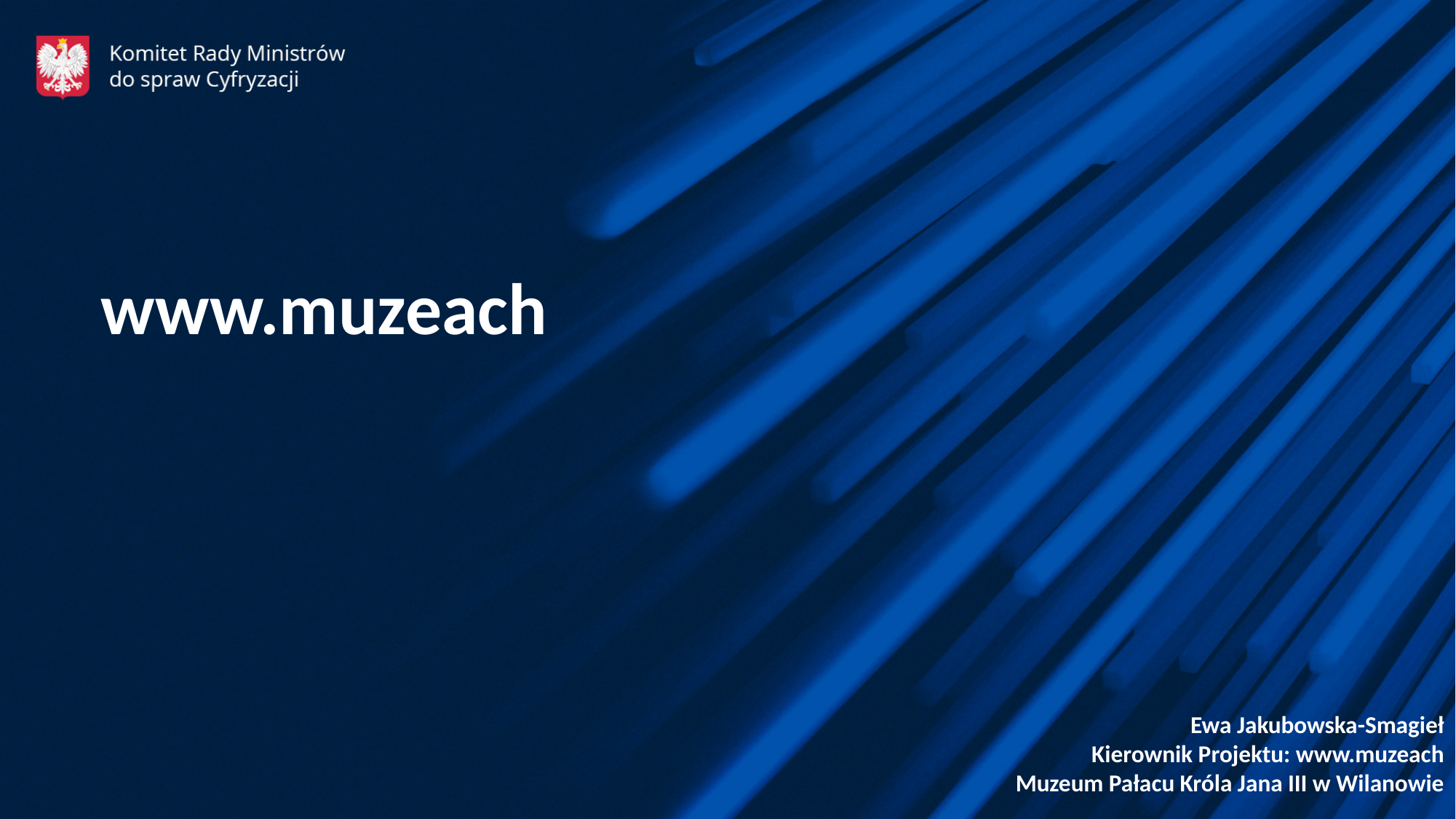

www.muzeach
Ewa Jakubowska-Smagieł
Kierownik Projektu: www.muzeach
Muzeum Pałacu Króla Jana III w Wilanowie